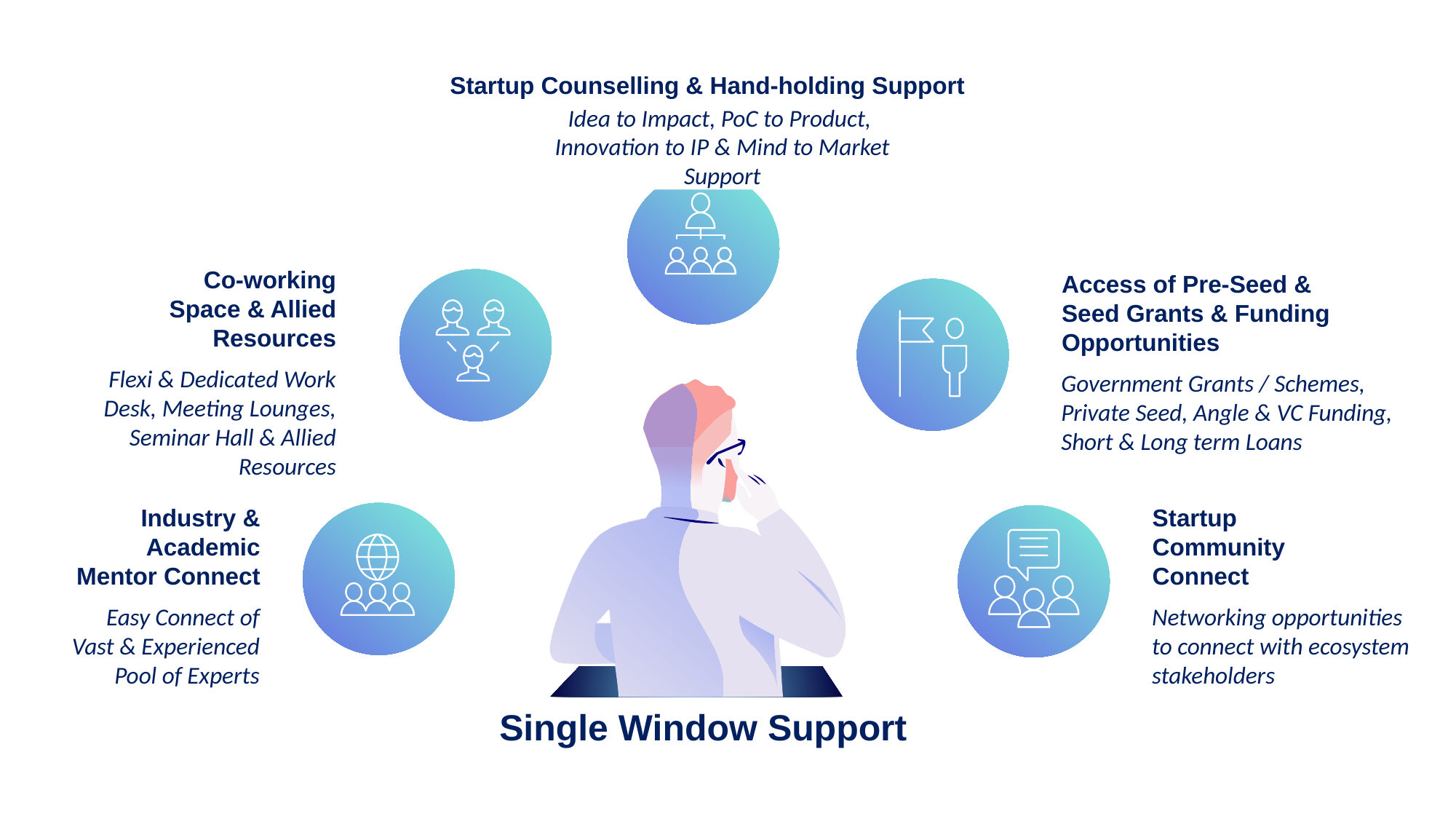

Startup Counselling & Hand-holding Support
Idea to Impact, PoC to Product,
Innovation to IP & Mind to Market Support

Co-working Space & Allied Resources
Flexi & Dedicated Work Desk, Meeting Lounges, Seminar Hall & Allied Resources
Access of Pre-Seed & Seed Grants & Funding Opportunities
Government Grants / Schemes, Private Seed, Angle & VC Funding, Short & Long term Loans

Industry & Academic Mentor Connect
Easy Connect of Vast & Experienced Pool of Experts
Startup Community Connect
Networking opportunities
to connect with ecosystem stakeholders

Single Window Support